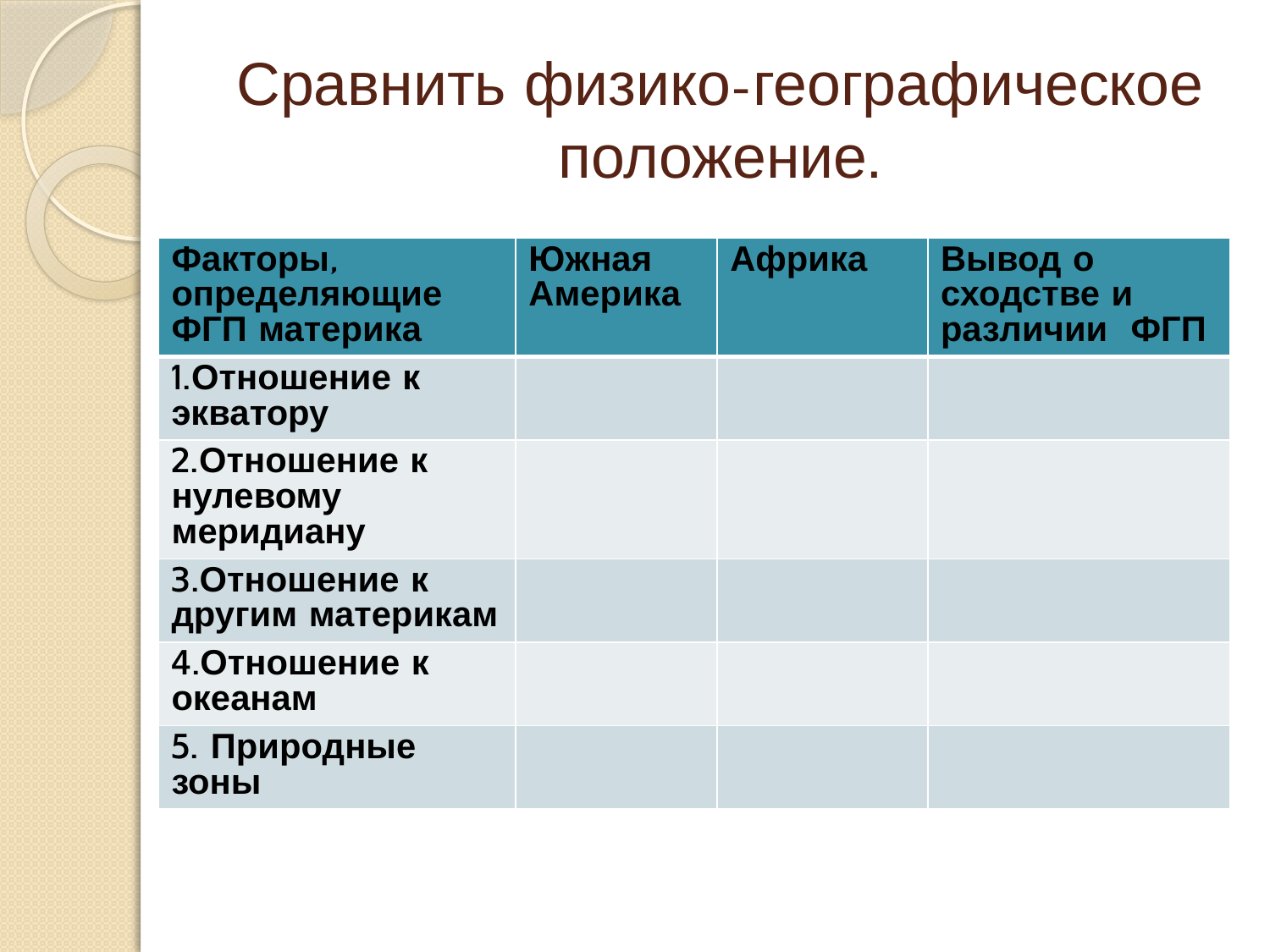

# Сравнить физико-географическое положение.
| Факторы, определяющие ФГП материка | Южная Америка | Африка | Вывод о сходстве и различии ФГП |
| --- | --- | --- | --- |
| 1.Отношение к экватору |  |  |  |
| 2.Отношение к нулевому меридиану |  |  |  |
| 3.Отношение к другим материкам |  |  |  |
| 4.Отношение к океанам |  |  |  |
| 5. Природные зоны |  |  |  |